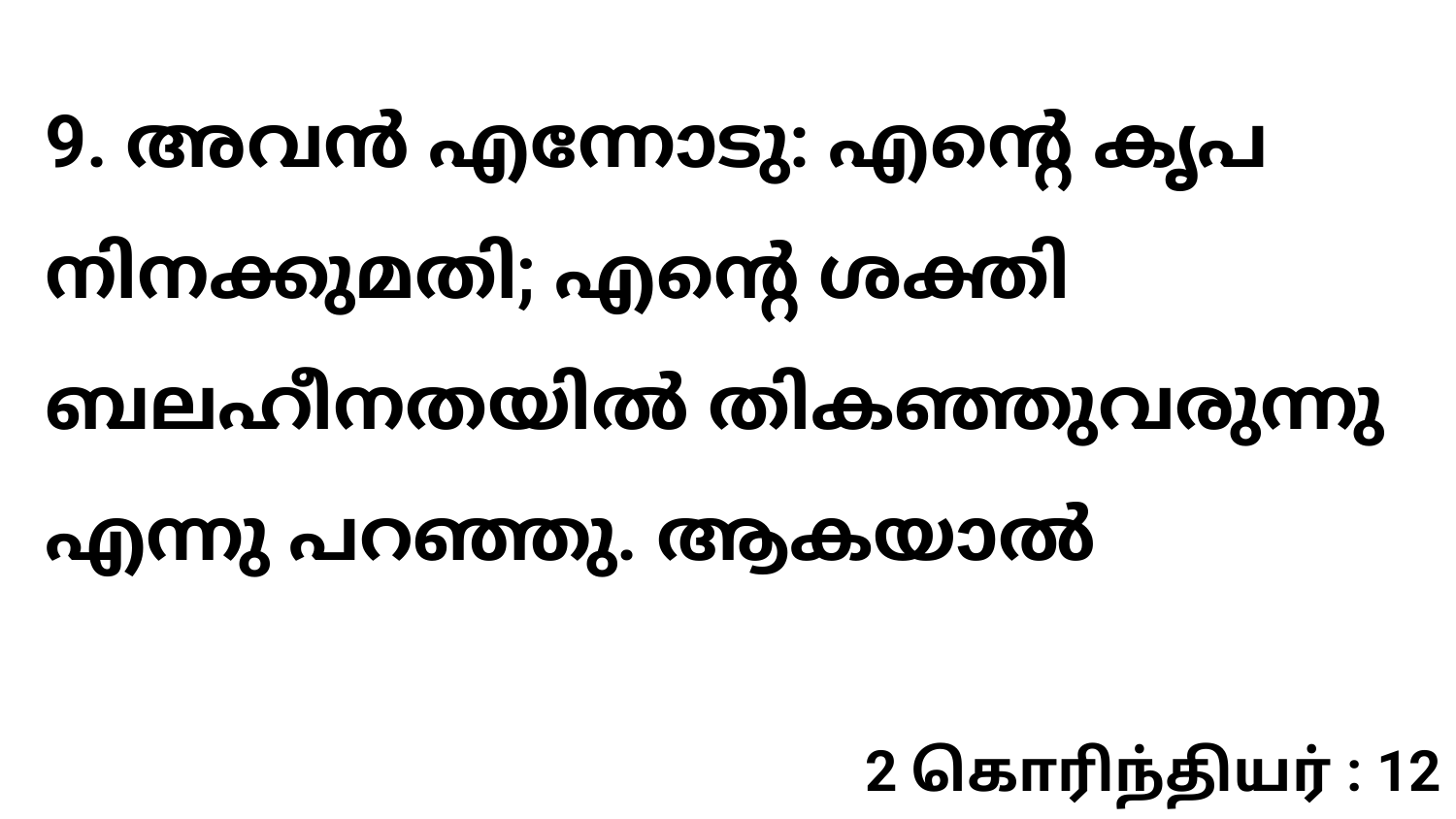

9. അവൻ എന്നോടു: എന്റെ കൃപ നിനക്കുമതി; എന്റെ ശക്തി ബലഹീനതയിൽ തികഞ്ഞുവരുന്നു എന്നു പറഞ്ഞു. ആകയാൽ
2 கொரிந்தியர் : 12